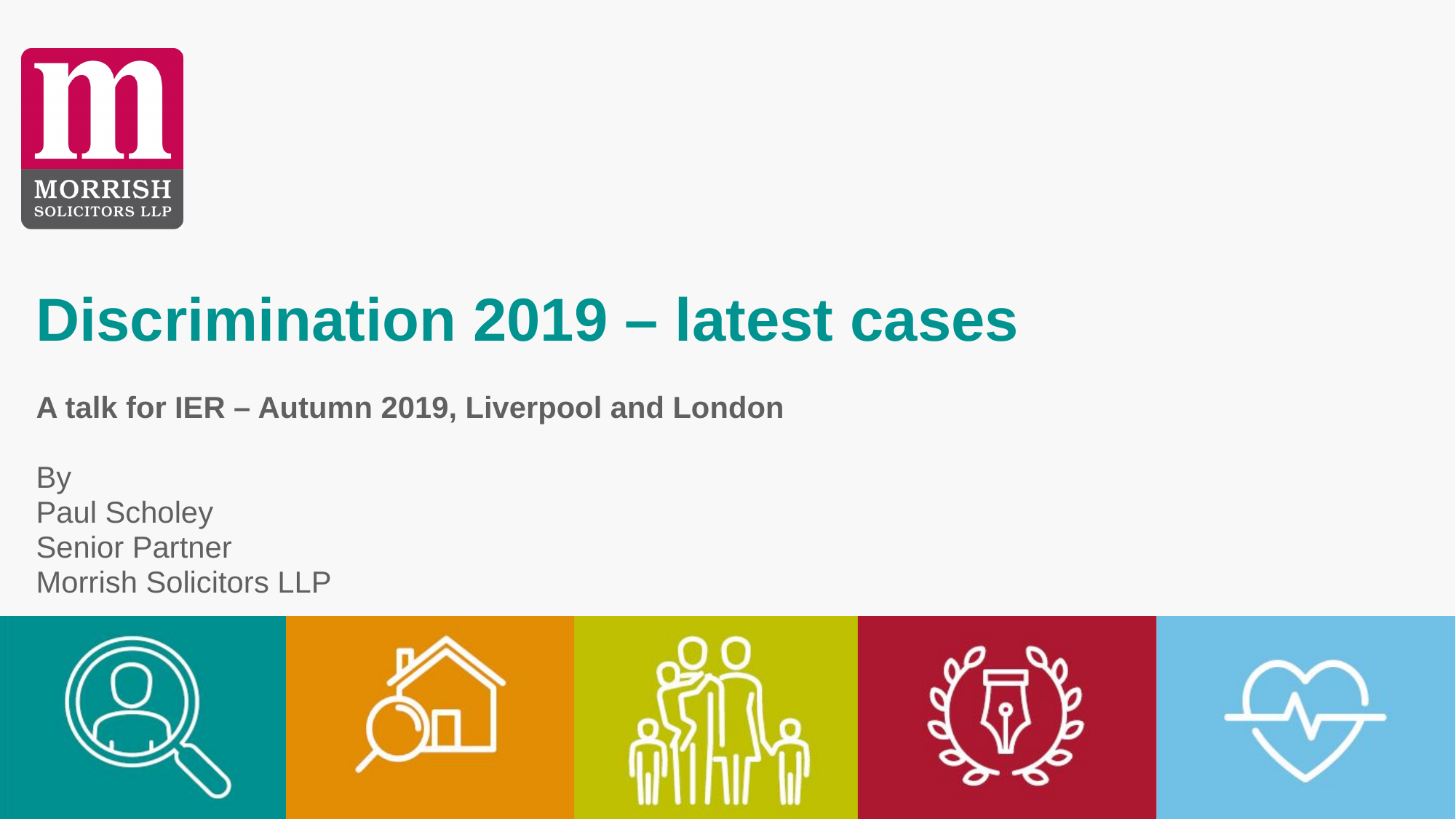

Discrimination 2019 – latest cases

A talk for IER – Autumn 2019, Liverpool and London

By
Paul Scholey
Senior Partner
Morrish Solicitors LLP